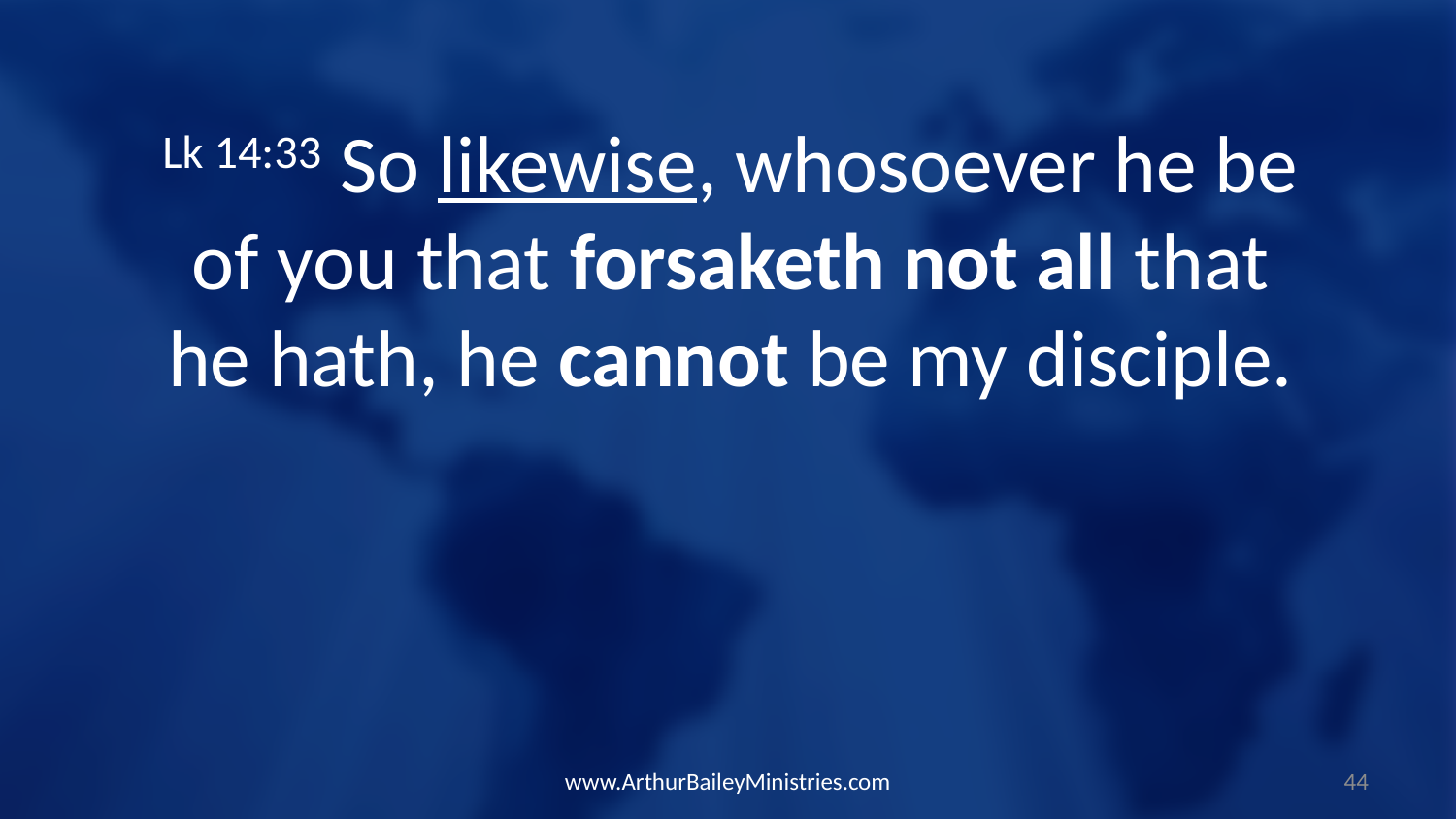

Lk 14:33 So likewise, whosoever he be of you that forsaketh not all that he hath, he cannot be my disciple.

www.ArthurBaileyMinistries.com
44